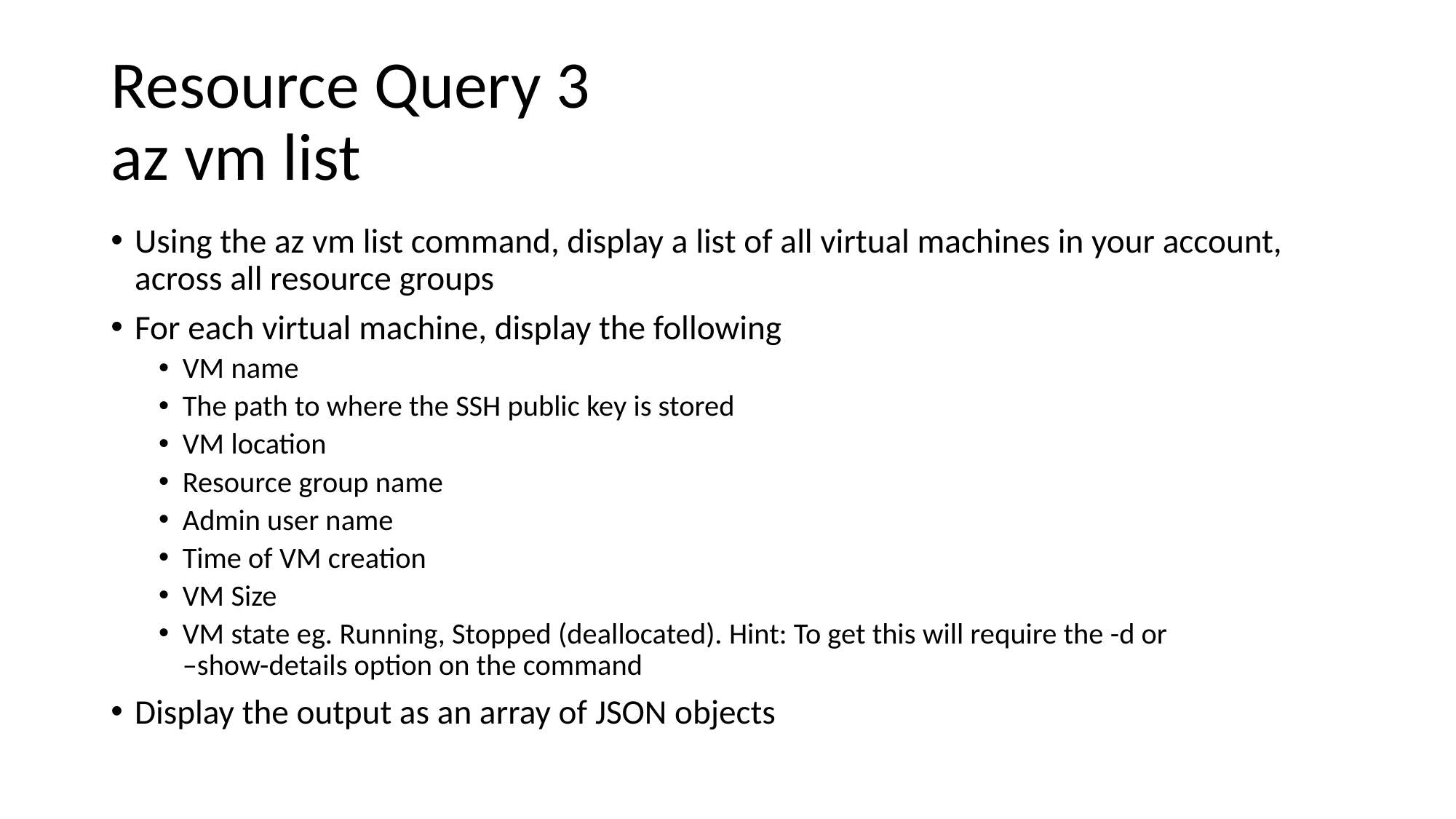

# Resource Query 3 az vm list
Using the az vm list command, display a list of all virtual machines in your account, across all resource groups
For each virtual machine, display the following
VM name
The path to where the SSH public key is stored
VM location
Resource group name
Admin user name
Time of VM creation
VM Size
VM state eg. Running, Stopped (deallocated). Hint: To get this will require the -d or
–show-details option on the command
Display the output as an array of JSON objects